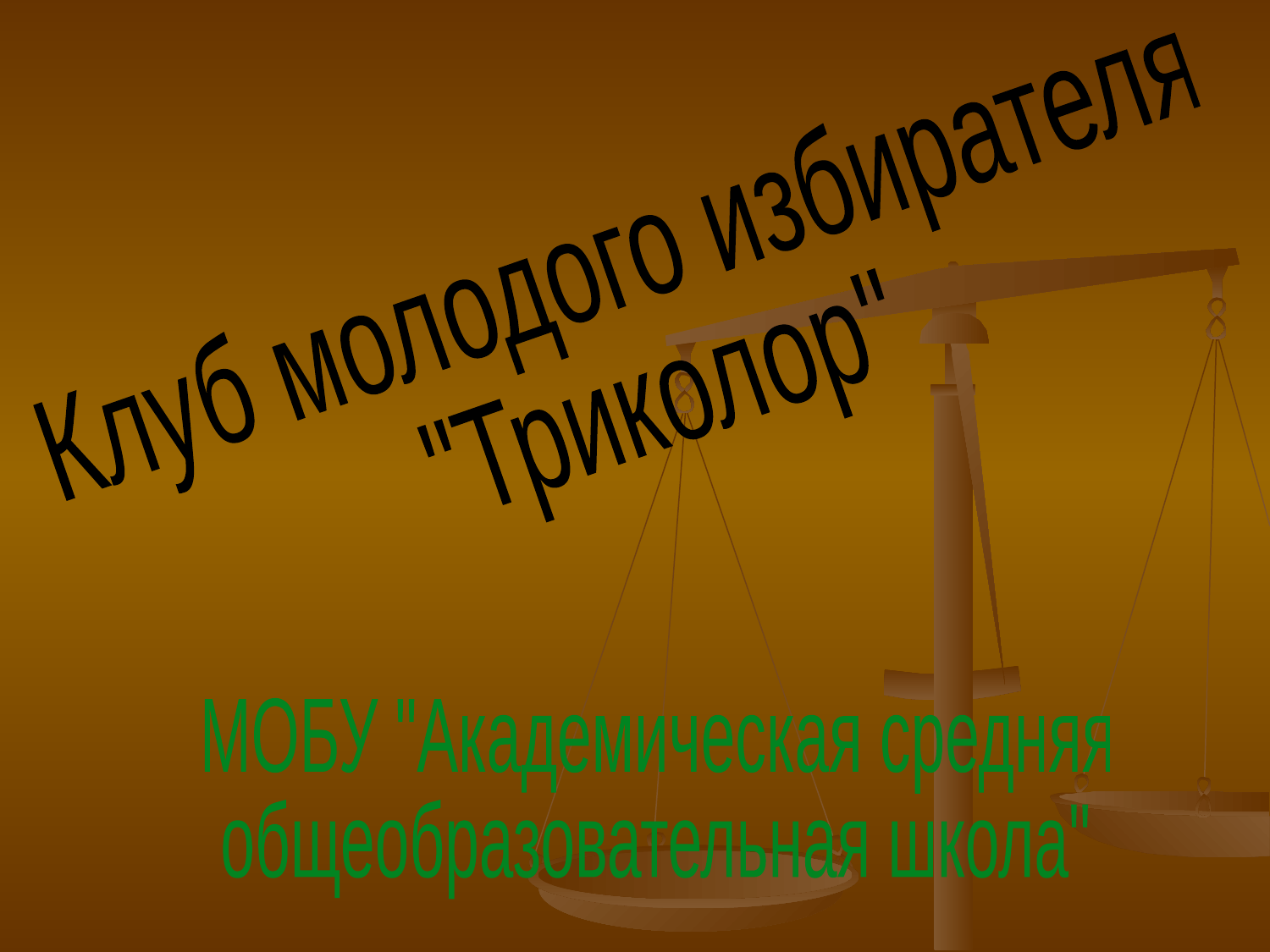

Клуб молодого избирателя
"Триколор"

МОБУ "Академическая средняя
общеобразовательная школа"